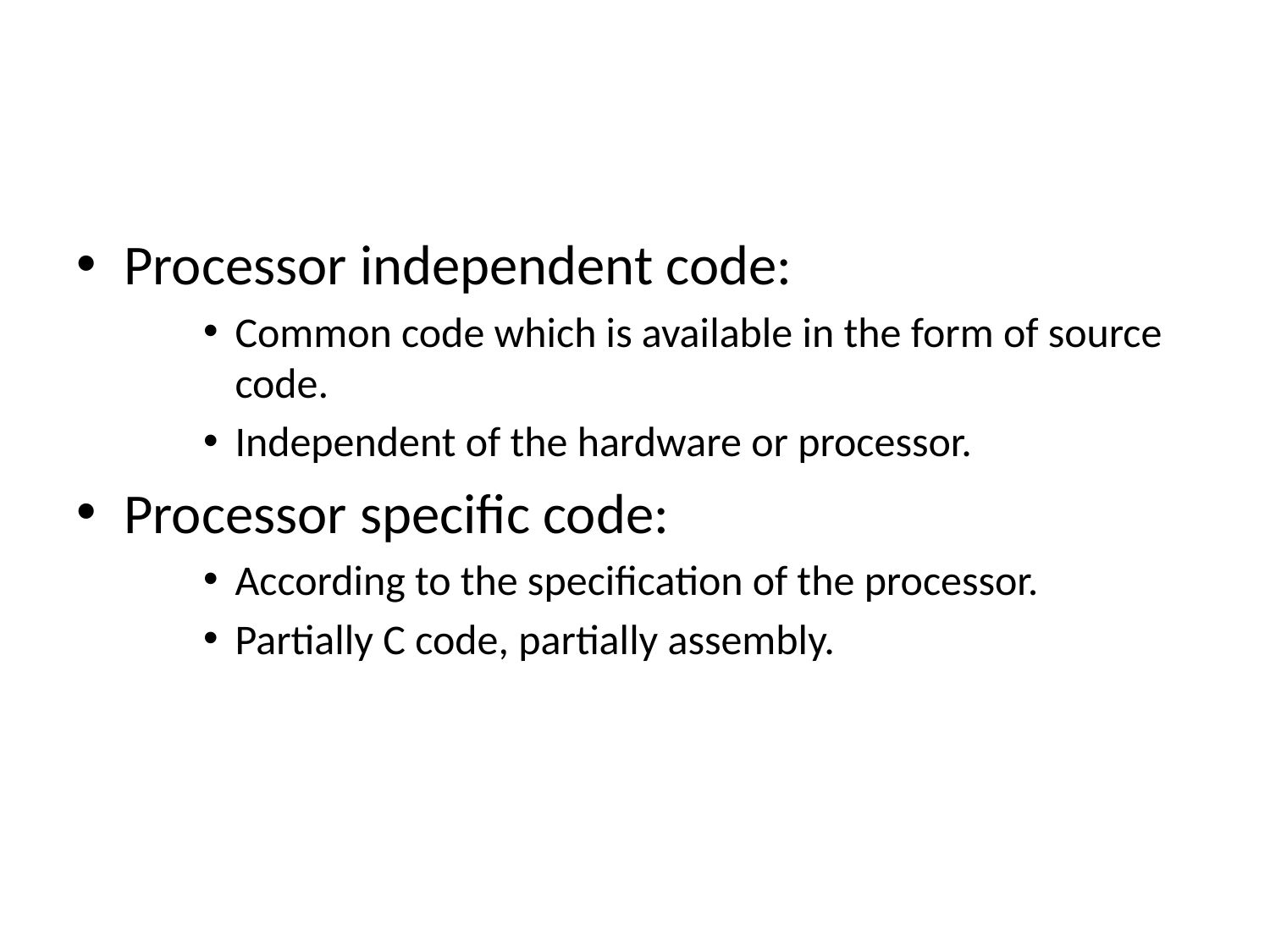

#
Processor independent code:
Common code which is available in the form of source code.
Independent of the hardware or processor.
Processor specific code:
According to the specification of the processor.
Partially C code, partially assembly.